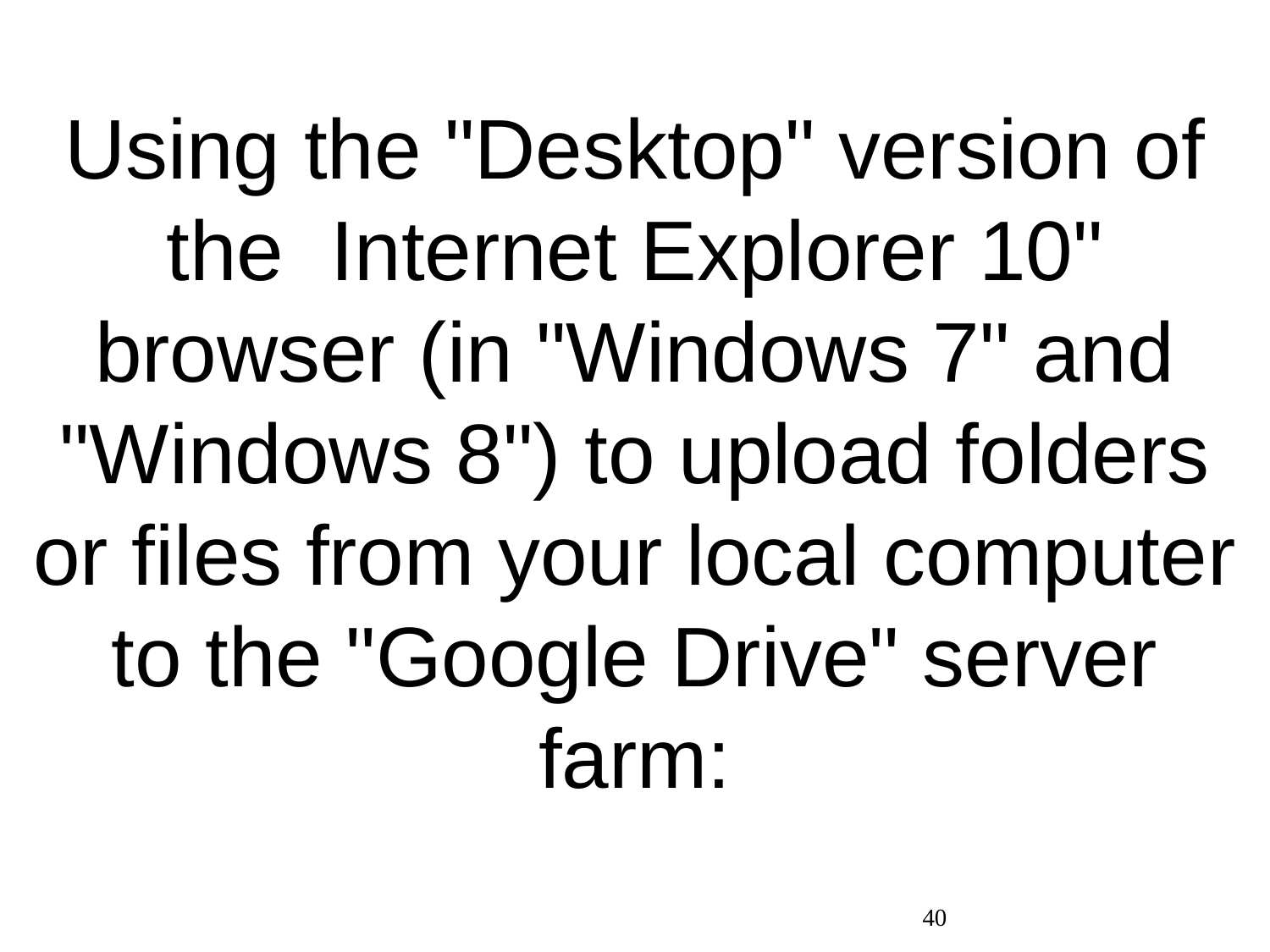

Using the "Desktop" version of the  Internet Explorer 10" browser (in "Windows 7" and "Windows 8") to upload folders or files from your local computer to the "Google Drive" server farm:
40